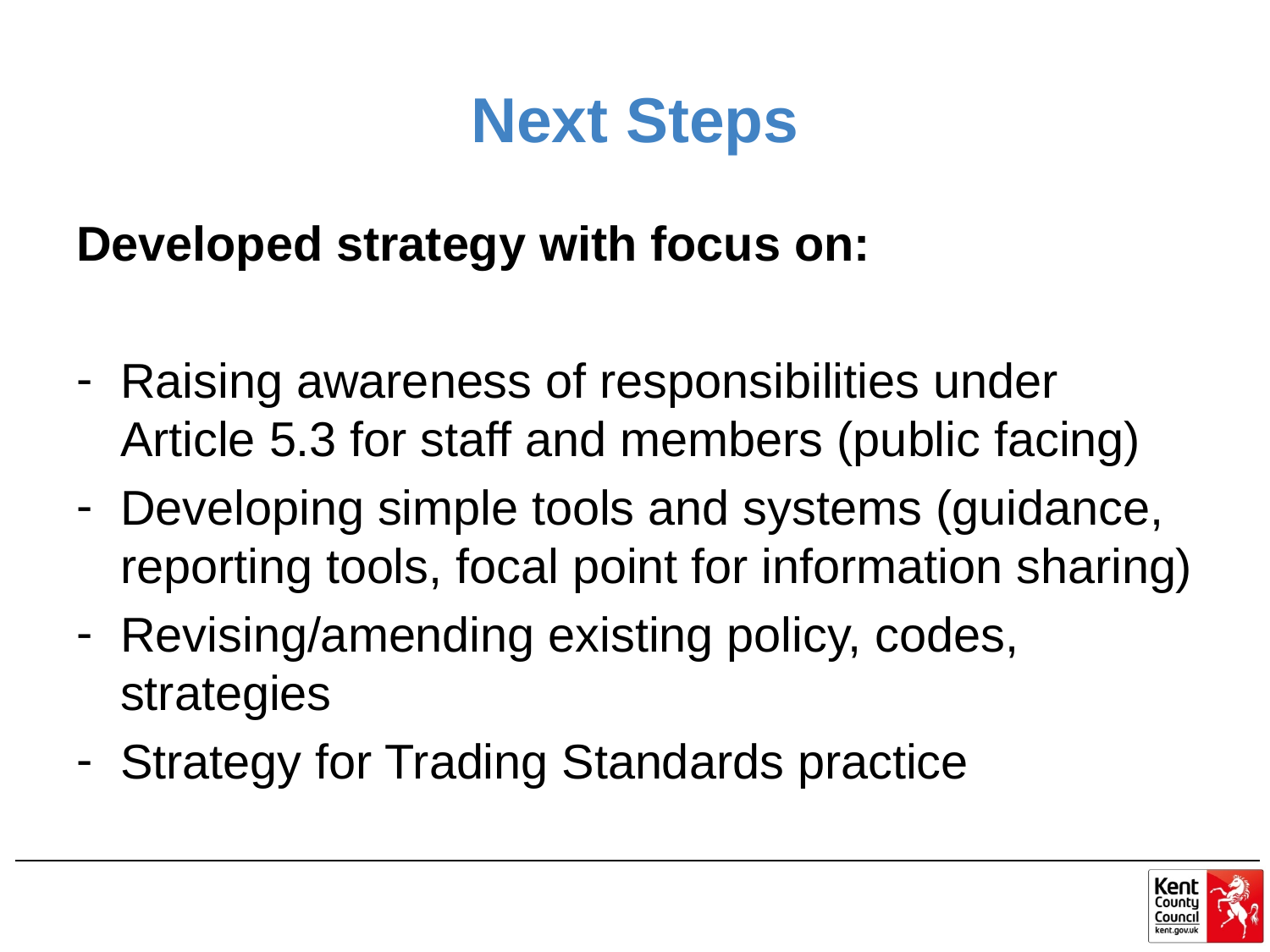

# Next Steps
Developed strategy with focus on:

Raising awareness of responsibilities under Article 5.3 for staff and members (public facing)
Developing simple tools and systems (guidance, reporting tools, focal point for information sharing)
Revising/amending existing policy, codes, strategies
Strategy for Trading Standards practice